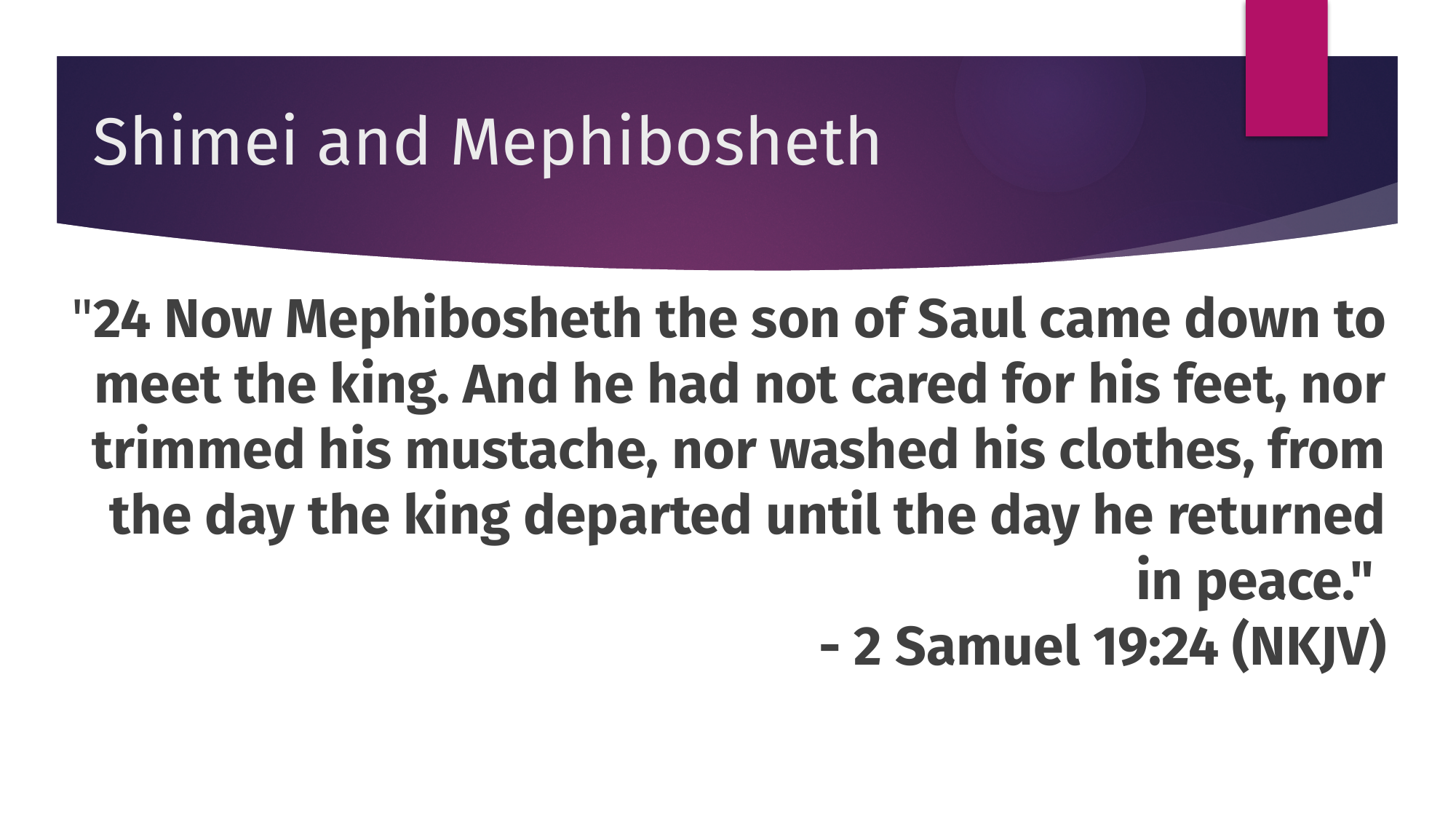

# Shimei and Mephibosheth
"24 Now Mephibosheth the son of Saul came down to meet the king. And he had not cared for his feet, nor trimmed his mustache, nor washed his clothes, from the day the king departed until the day he returned in peace."
- 2 Samuel 19:24 (NKJV)